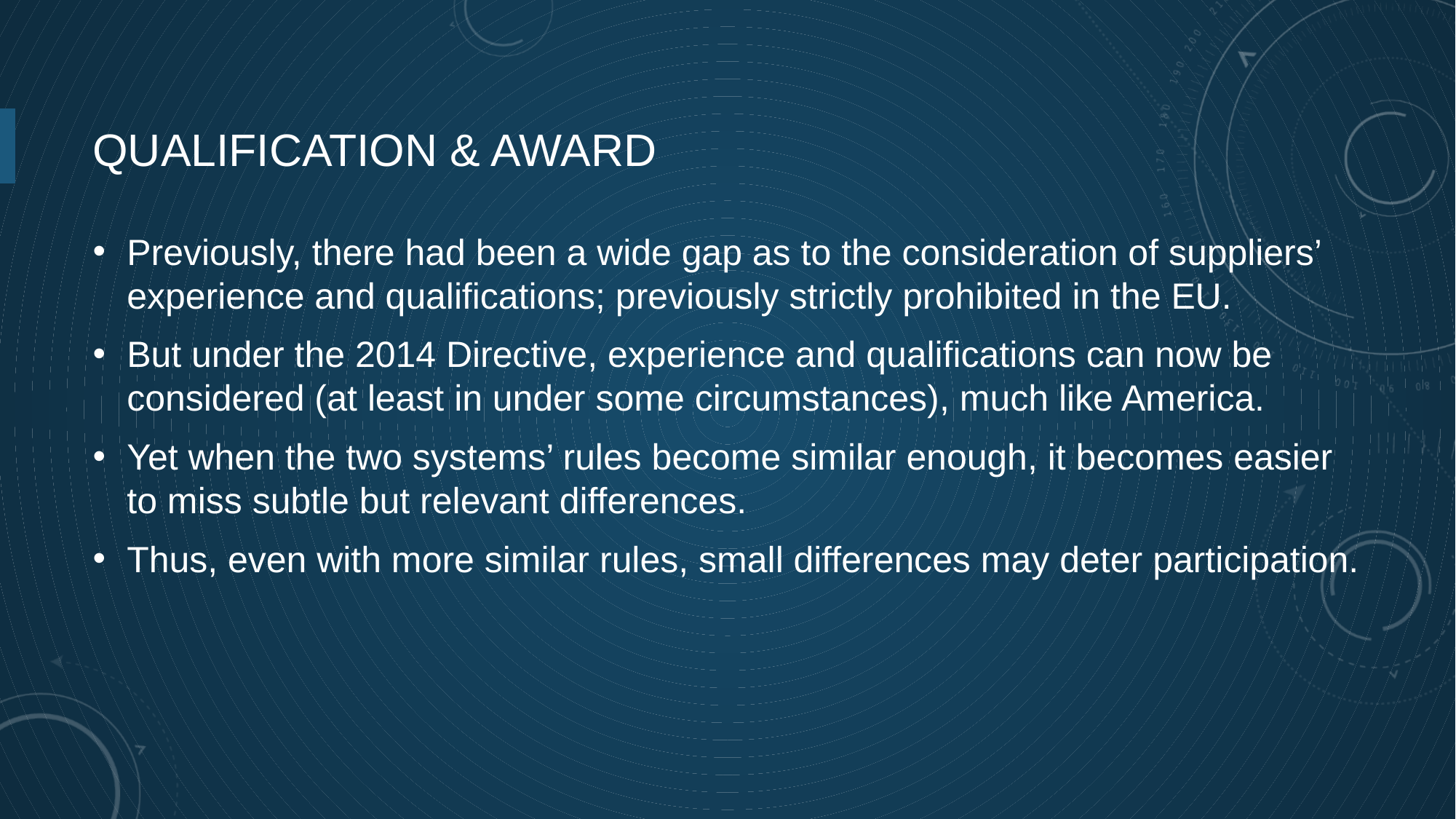

# Qualification & Award
Previously, there had been a wide gap as to the consideration of suppliers’ experience and qualifications; previously strictly prohibited in the EU.
But under the 2014 Directive, experience and qualifications can now be considered (at least in under some circumstances), much like America.
Yet when the two systems’ rules become similar enough, it becomes easier to miss subtle but relevant differences.
Thus, even with more similar rules, small differences may deter participation.